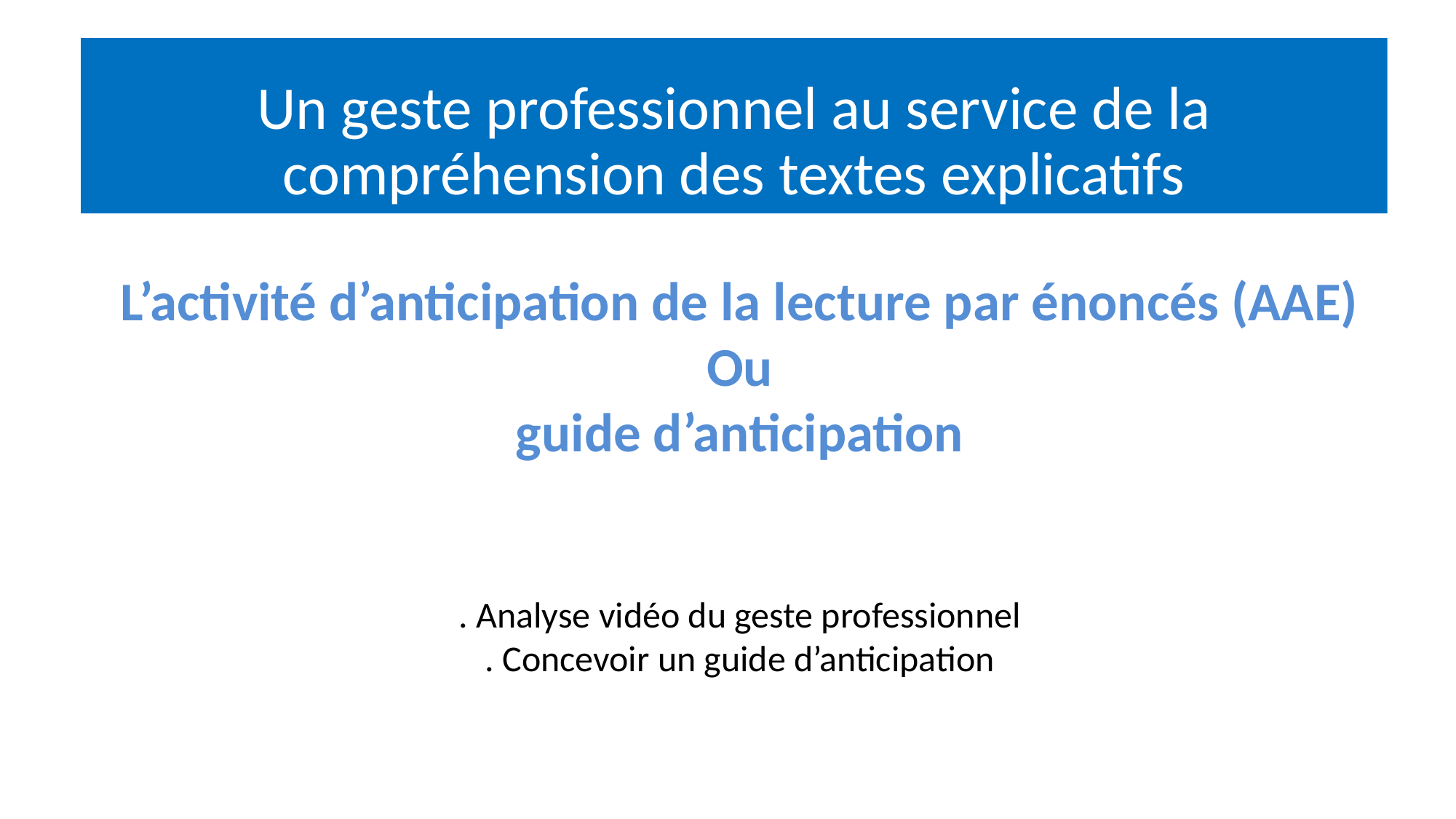

# Un geste professionnel au service de la compréhension des textes explicatifs
L’activité d’anticipation de la lecture par énoncés (AAE)
Ou
guide d’anticipation
. Analyse vidéo du geste professionnel
. Concevoir un guide d’anticipation